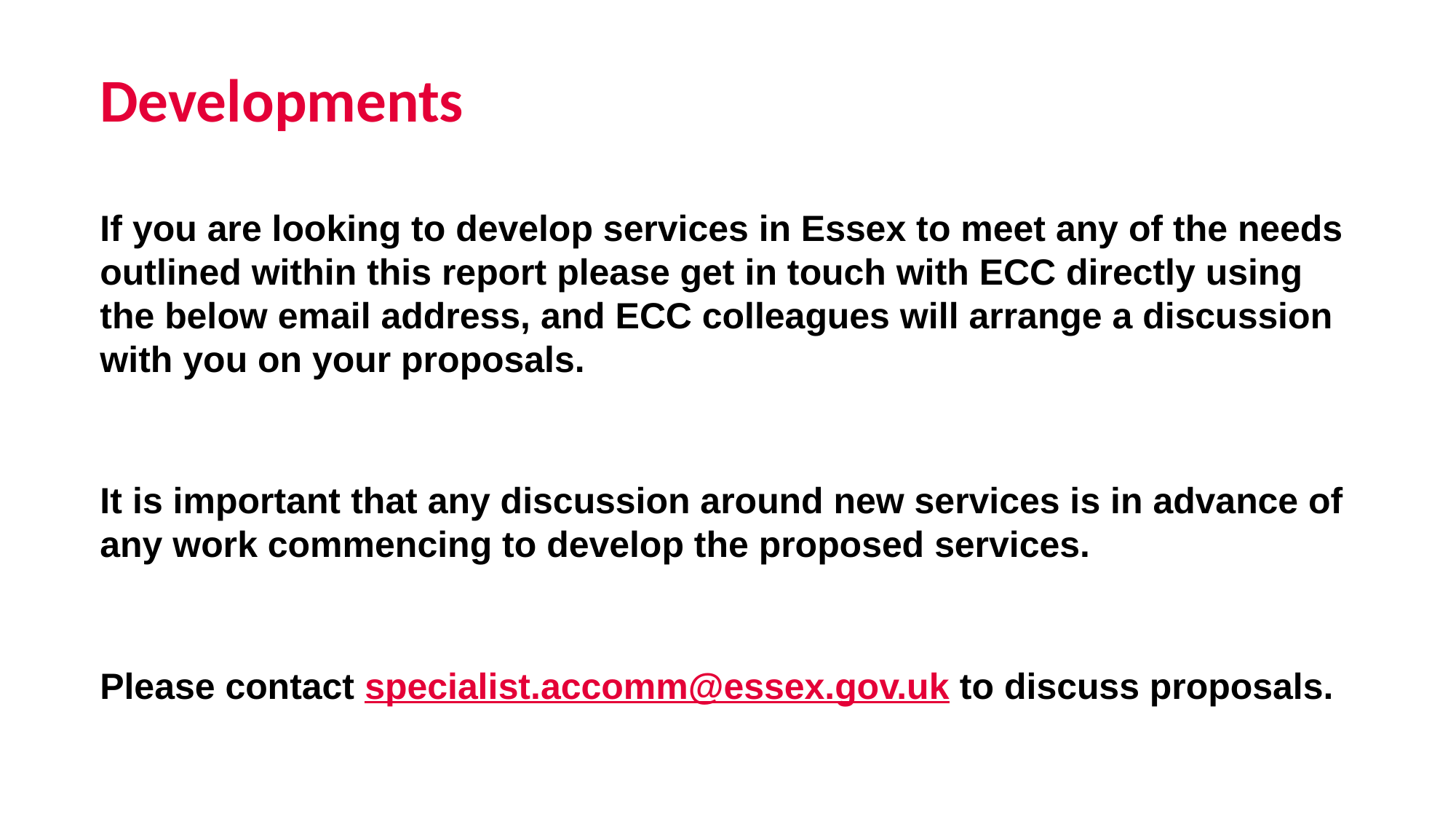

# Developments
If you are looking to develop services in Essex to meet any of the needs outlined within this report please get in touch with ECC directly using the below email address, and ECC colleagues will arrange a discussion with you on your proposals.

It is important that any discussion around new services is in advance of any work commencing to develop the proposed services.

Please contact specialist.accomm@essex.gov.uk to discuss proposals.